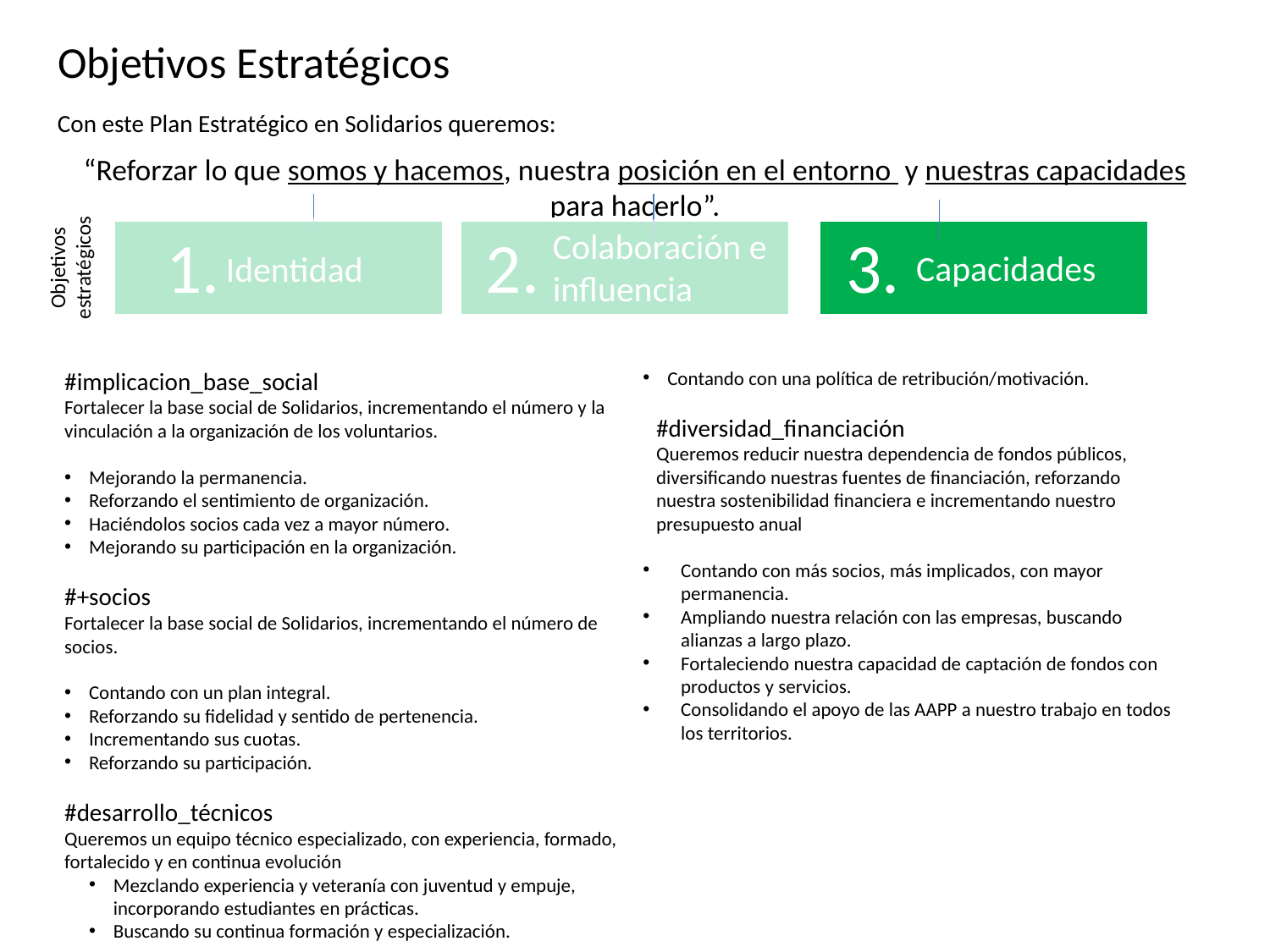

# Objetivos Estratégicos
Con este Plan Estratégico en Solidarios queremos:

“Reforzar lo que somos y hacemos, nuestra posición en el entorno  y nuestras capacidades para hacerlo”.
1.
1.
2.
3.

Colaboración e influencia

Objetivos estratégicos
Capacidades
Identidad
#implicacion_base_social
Fortalecer la base social de Solidarios, incrementando el número y la vinculación a la organización de los voluntarios.

Mejorando la permanencia.
Reforzando el sentimiento de organización.
Haciéndolos socios cada vez a mayor número.
Mejorando su participación en la organización.

#+socios
Fortalecer la base social de Solidarios, incrementando el número de socios.

Contando con un plan integral.
Reforzando su fidelidad y sentido de pertenencia.
Incrementando sus cuotas.
Reforzando su participación.

#desarrollo_técnicos
Queremos un equipo técnico especializado, con experiencia, formado, fortalecido y en continua evolución
Mezclando experiencia y veteranía con juventud y empuje, incorporando estudiantes en prácticas.
Buscando su continua formación y especialización.
Contando con una política de retribución/motivación.

#diversidad_financiación
Queremos reducir nuestra dependencia de fondos públicos, diversificando nuestras fuentes de financiación, reforzando nuestra sostenibilidad financiera e incrementando nuestro presupuesto anual

Contando con más socios, más implicados, con mayor permanencia.
Ampliando nuestra relación con las empresas, buscando alianzas a largo plazo.
Fortaleciendo nuestra capacidad de captación de fondos con productos y servicios.
Consolidando el apoyo de las AAPP a nuestro trabajo en todos los territorios.